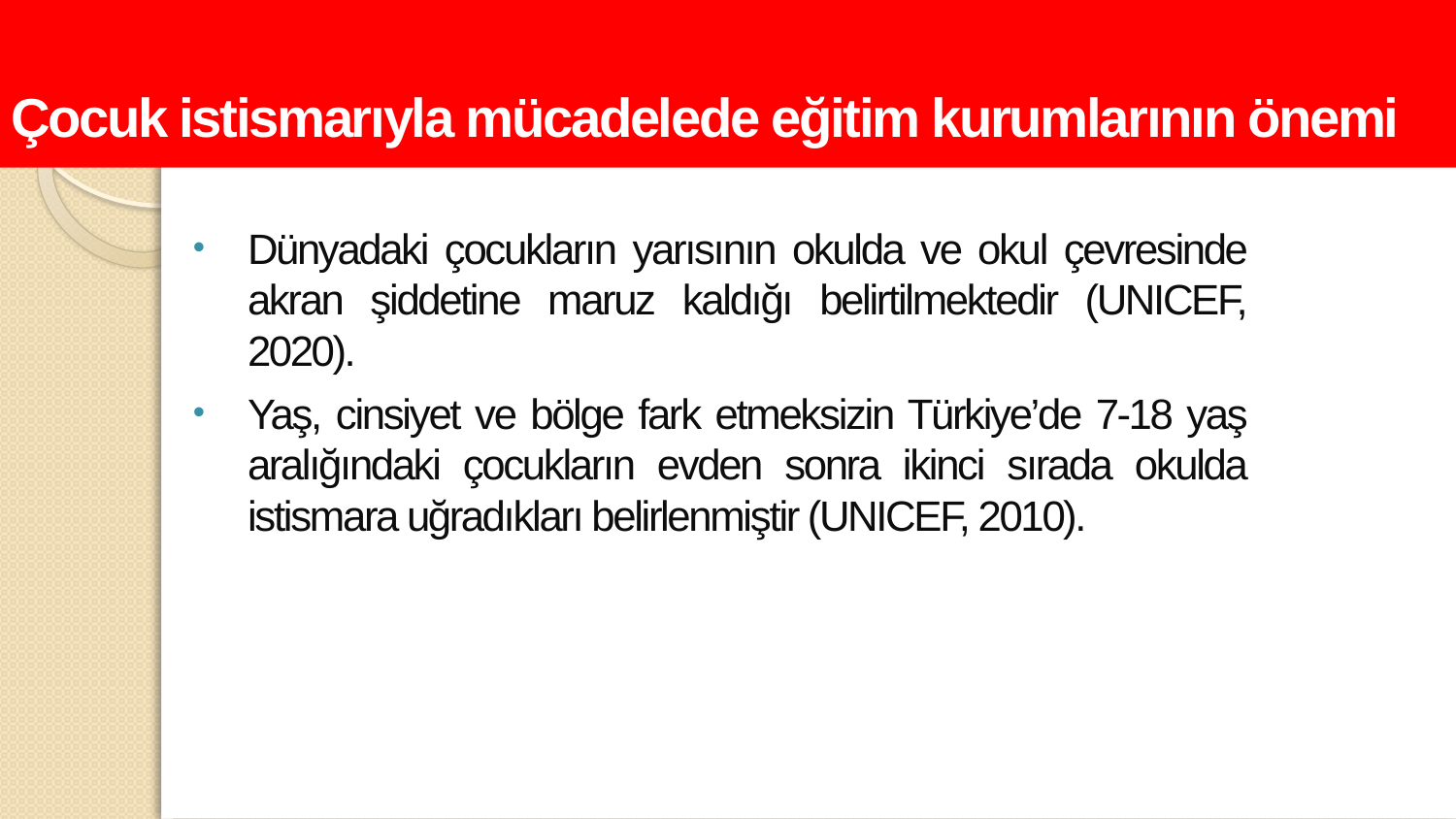

Çocuk istismarıyla mücadelede eğitim kurumlarının önemi
Dünyadaki çocukların yarısının okulda ve okul çevresinde akran şiddetine maruz kaldığı belirtilmektedir (UNICEF, 2020).
Yaş, cinsiyet ve bölge fark etmeksizin Türkiye’de 7-18 yaş aralığındaki çocukların evden sonra ikinci sırada okulda istismara uğradıkları belirlenmiştir (UNICEF, 2010).